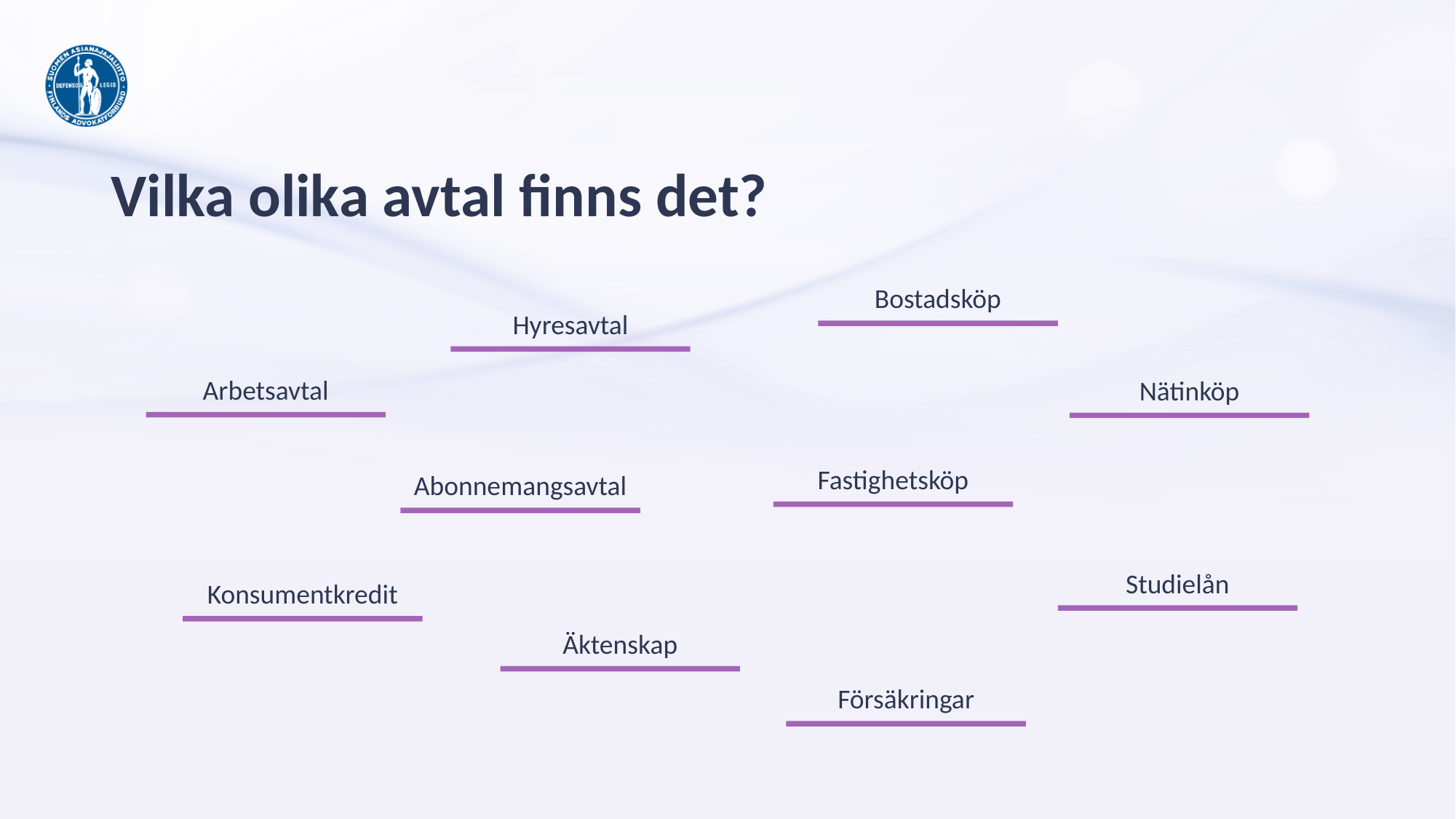

# Vilka olika avtal finns det?
Bostadsköp
Hyresavtal

Arbetsavtal
Nätinköp

Fastighetsköp
Abonnemangsavtal

Studielån
Konsumentkredit

Äktenskap

Försäkringar